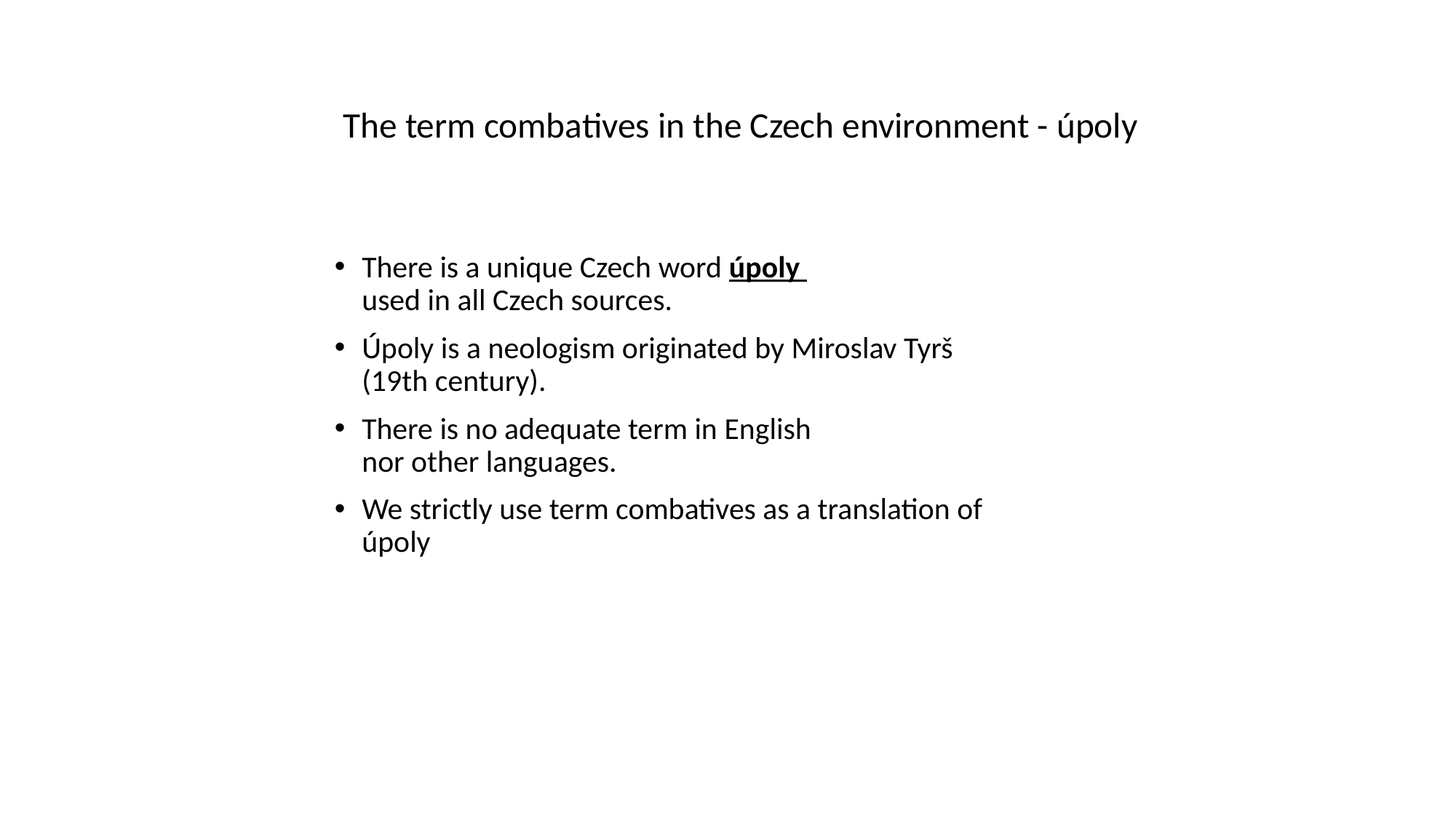

# The term combatives in the Czech environment - úpoly
There is a unique Czech word úpoly
used in all Czech sources.
Úpoly is a neologism originated by Miroslav Tyrš (19th century).
There is no adequate term in English
nor other languages.
We strictly use term combatives as a translation of úpoly